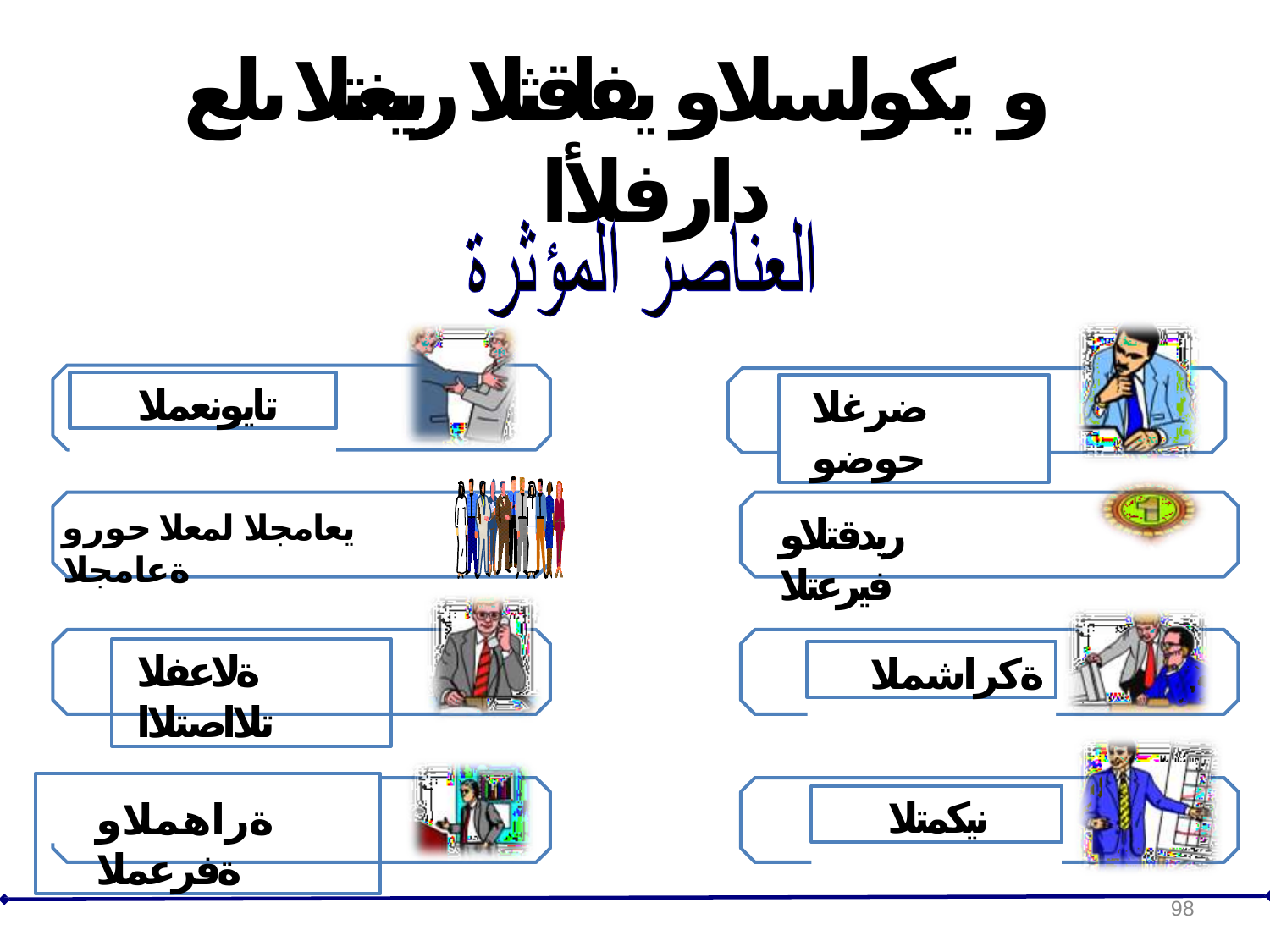

# و يكولسلاو يفاقثلا رييغتلا ىلع  دارفلأا

تايونعملا

ضرغلا حوضو

يعامجلا لمعلا حورو ةعامجلا

ريدقتلاو فيرعتلا

ةلاعفلا تلااصتلاا

ةكراشملا

ةراهملاو ةفرعملا

نيكمتلا

98